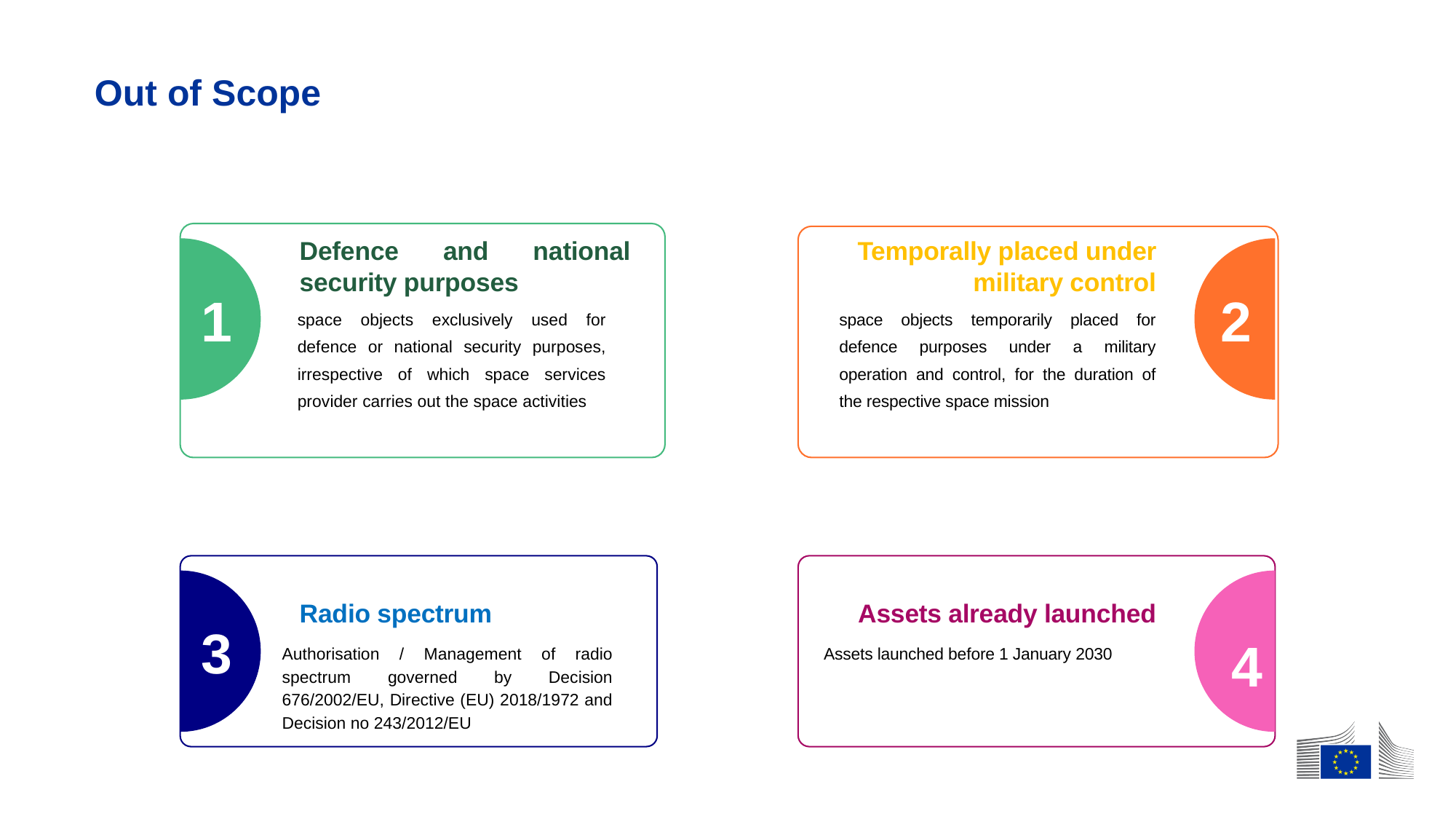

Out of Scope

Defence and national security purposes
Temporally placed under military control

1
2
space objects exclusively used for defence or national security purposes, irrespective of which space services provider carries out the space activities
space objects temporarily placed for defence purposes under a military operation and control, for the duration of the respective space mission

Radio spectrum
Assets already launched
3
4
Assets launched before 1 January 2030
Authorisation / Management of radio spectrum governed by Decision 676/2002/EU, Directive (EU) 2018/1972 and Decision no 243/2012/EU